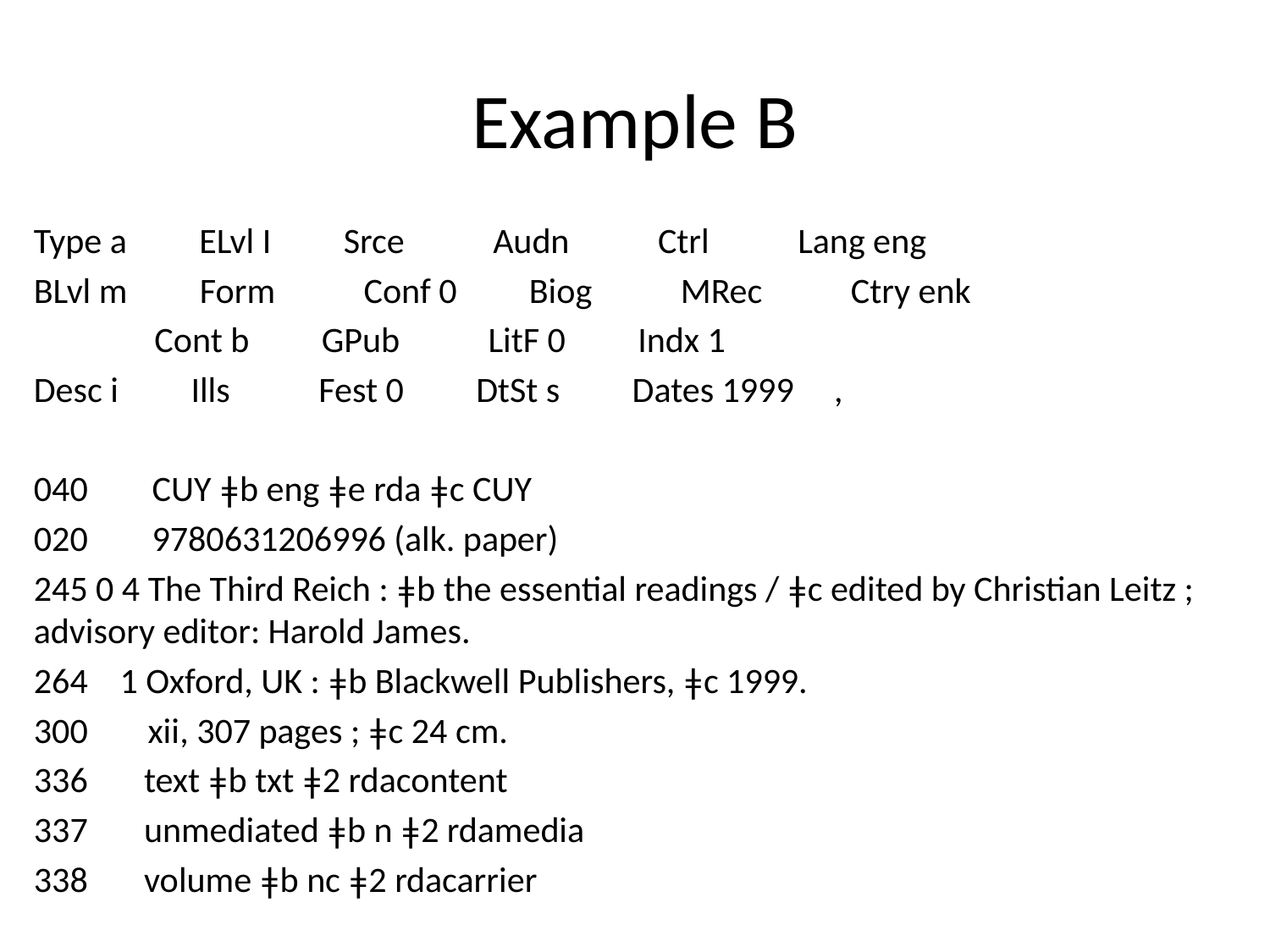

# Example B
Type a         ELvl I         Srce           Audn           Ctrl           Lang eng
BLvl m         Form           Conf 0         Biog           MRec           Ctry enk
               Cont b         GPub           LitF 0         Indx 1
Desc i         Ills           Fest 0         DtSt s         Dates 1999     ,

040        CUY ǂb eng ǂe rda ǂc CUY
020        9780631206996 (alk. paper)
245 0 4 The Third Reich : ǂb the essential readings / ǂc edited by Christian Leitz ; advisory editor: Harold James.
264    1 Oxford, UK : ǂb Blackwell Publishers, ǂc 1999.
       xii, 307 pages ; ǂc 24 cm.
336       text ǂb txt ǂ2 rdacontent
337       unmediated ǂb n ǂ2 rdamedia
338       volume ǂb nc ǂ2 rdacarrier